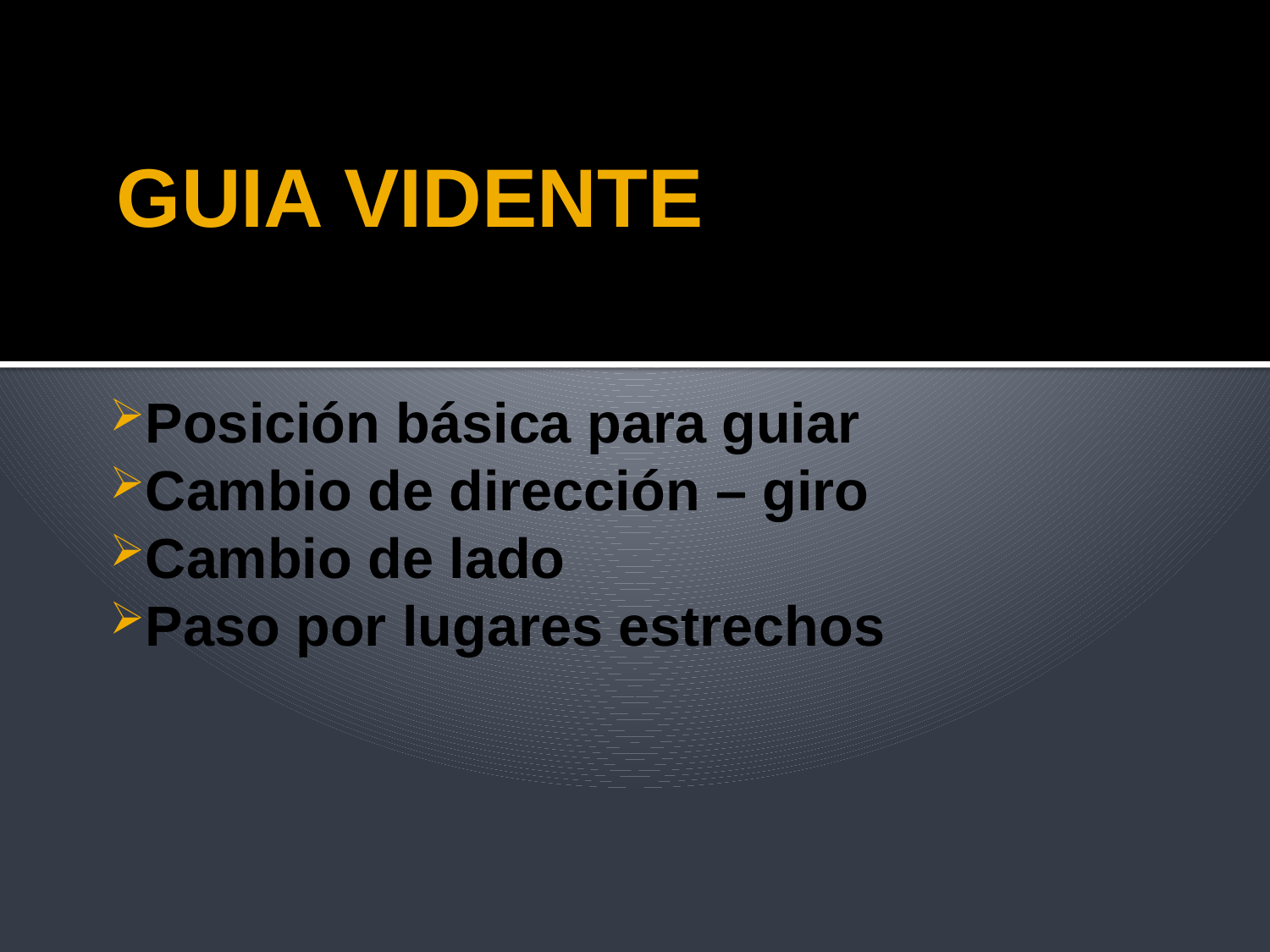

# GUIA VIDENTE
Posición básica para guiar
Cambio de dirección – giro
Cambio de lado
Paso por lugares estrechos